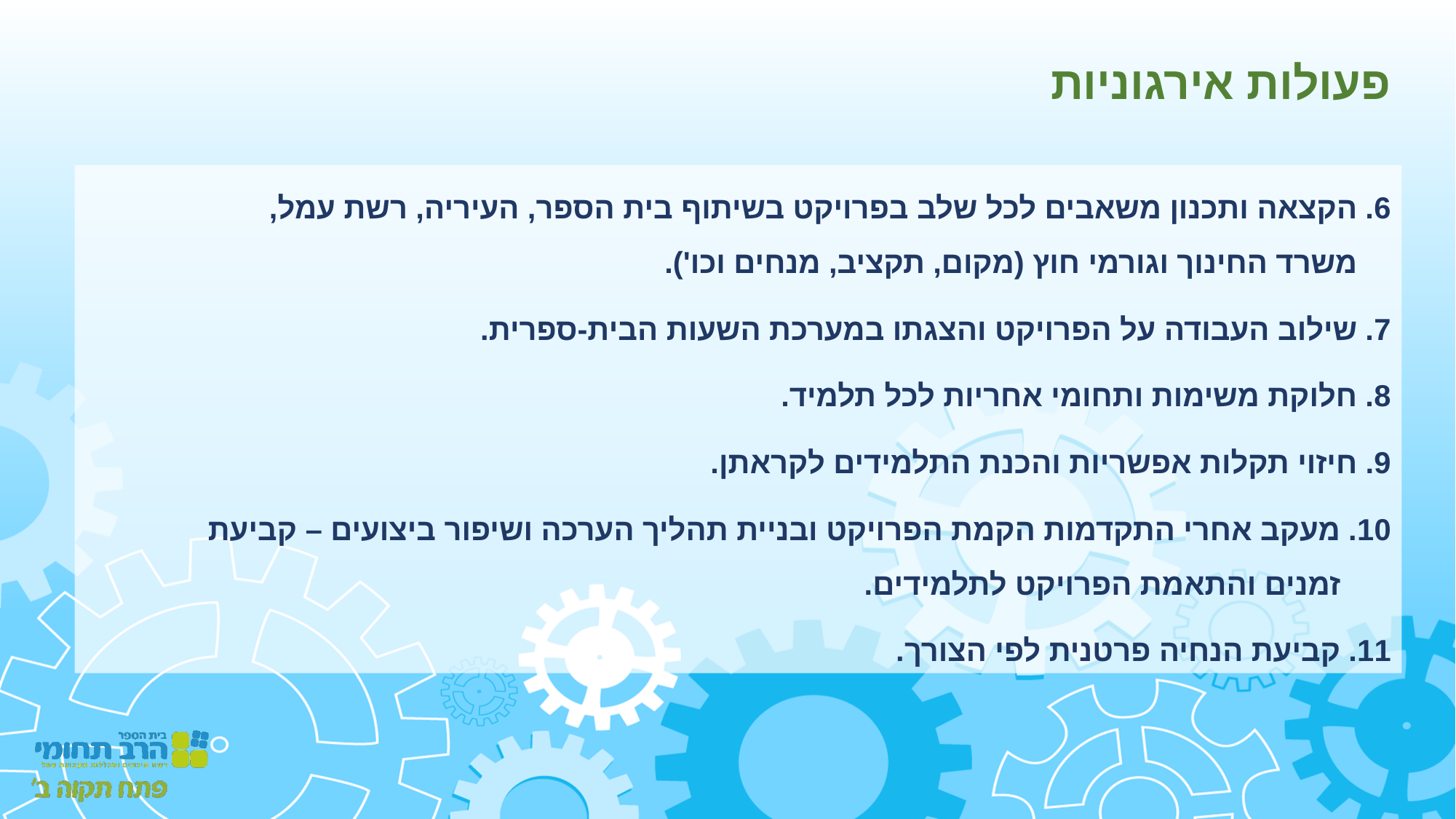

פעולות אירגוניות
6. הקצאה ותכנון משאבים לכל שלב בפרויקט בשיתוף בית הספר, העיריה, רשת עמל,
    משרד החינוך וגורמי חוץ (מקום, תקציב, מנחים וכו').
7. שילוב העבודה על הפרויקט והצגתו במערכת השעות הבית-ספרית.
8. חלוקת משימות ותחומי אחריות לכל תלמיד.
9. חיזוי תקלות אפשריות והכנת התלמידים לקראתן.
10. מעקב אחרי התקדמות הקמת הפרויקט ובניית תהליך הערכה ושיפור ביצועים – קביעת
      זמנים והתאמת הפרויקט לתלמידים.
11. קביעת הנחיה פרטנית לפי הצורך.